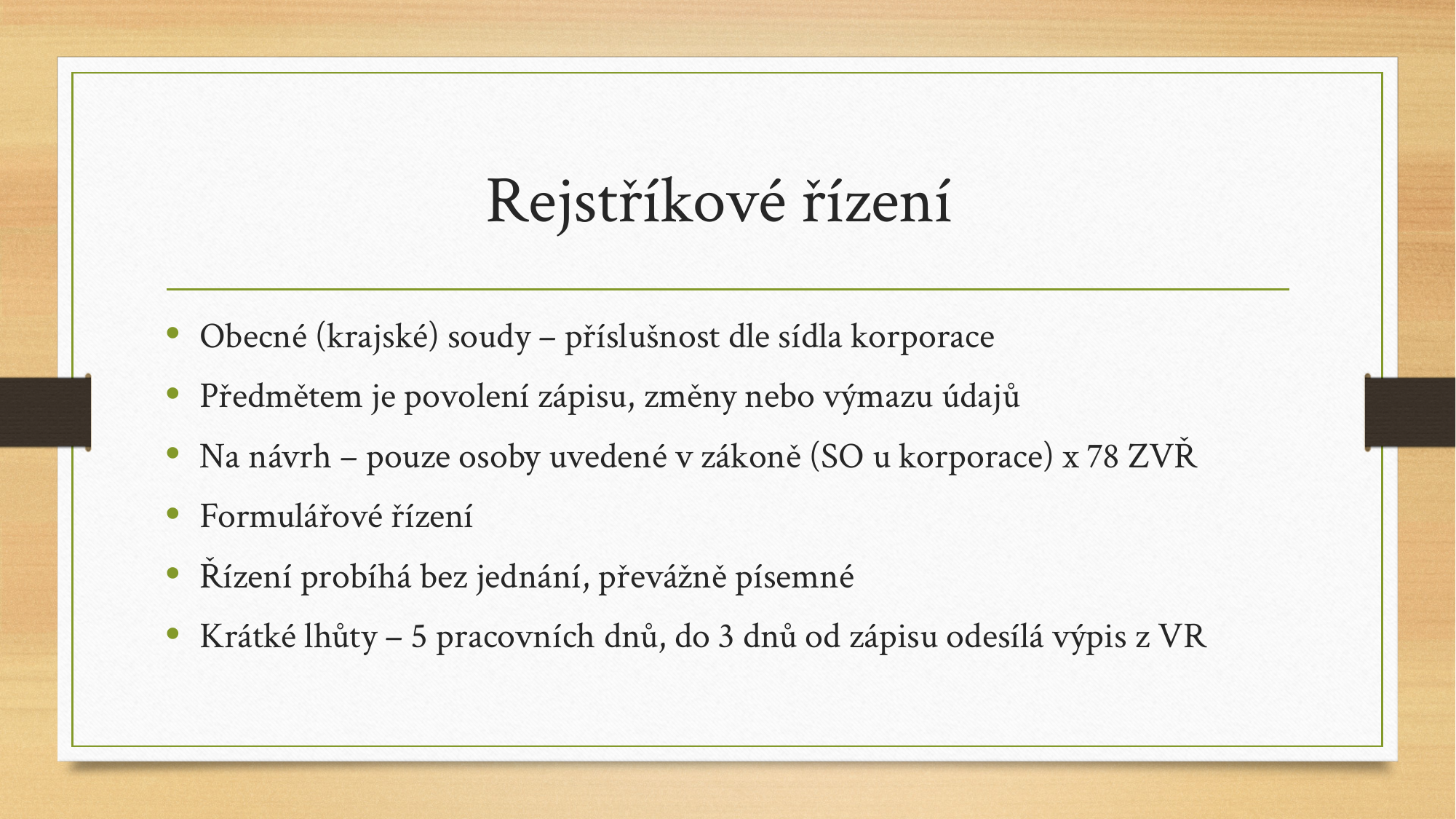

# Rejstříkové řízení
Obecné (krajské) soudy – příslušnost dle sídla korporace
Předmětem je povolení zápisu, změny nebo výmazu údajů
Na návrh – pouze osoby uvedené v zákoně (SO u korporace) x 78 ZVŘ
Formulářové řízení
Řízení probíhá bez jednání, převážně písemné
Krátké lhůty – 5 pracovních dnů, do 3 dnů od zápisu odesílá výpis z VR